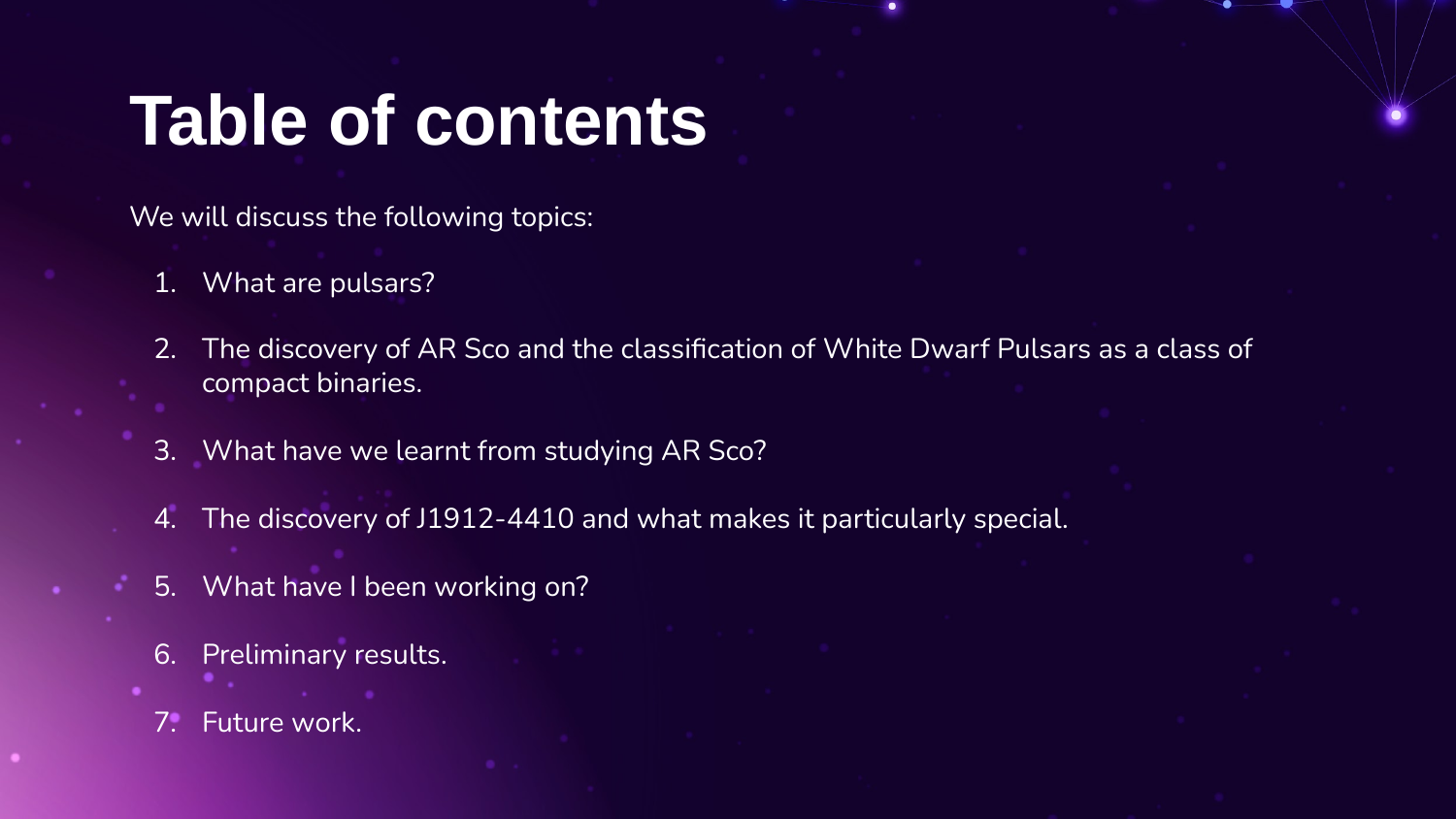

# Table of contents
We will discuss the following topics:
What are pulsars?
The discovery of AR Sco and the classification of White Dwarf Pulsars as a class of compact binaries.

What have we learnt from studying AR Sco?

The discovery of J1912-4410 and what makes it particularly special.

What have I been working on?

Preliminary results.

Future work.